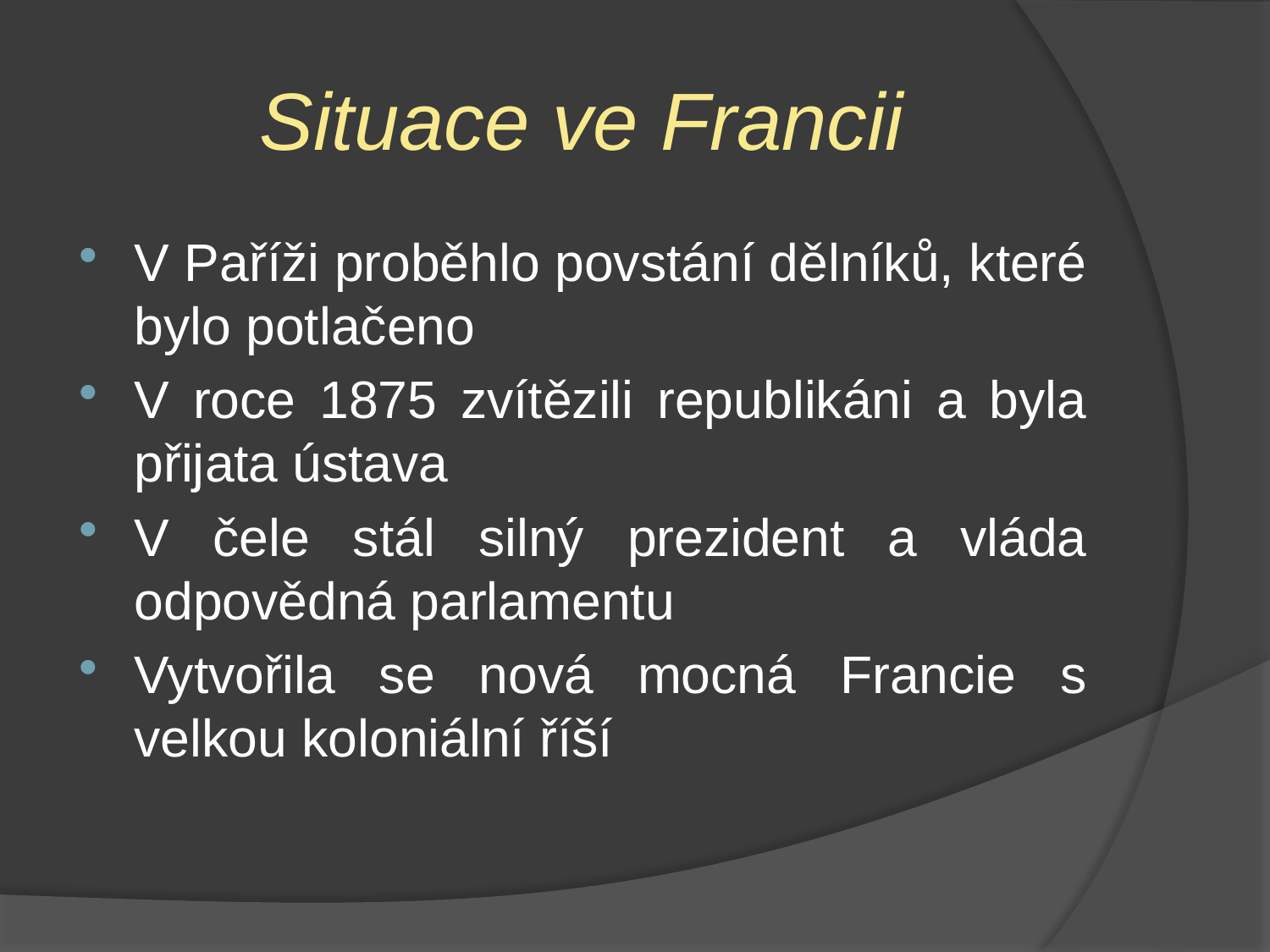

# Situace ve Francii
V Paříži proběhlo povstání dělníků, které bylo potlačeno
V roce 1875 zvítězili republikáni a byla přijata ústava
V čele stál silný prezident a vláda odpovědná parlamentu
Vytvořila se nová mocná Francie s velkou koloniální říší